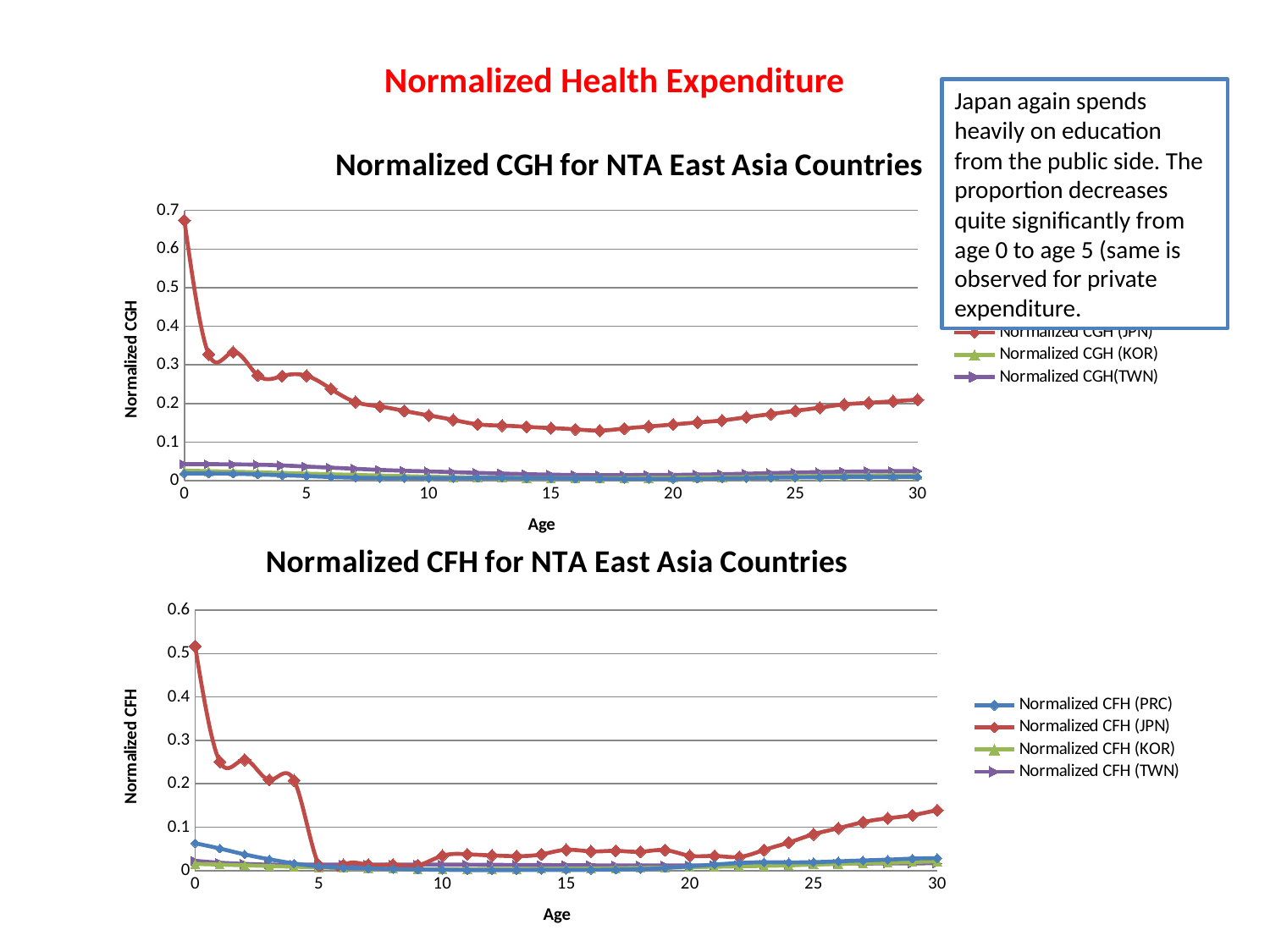

Normalized Health Expenditure
Japan again spends heavily on education from the public side. The proportion decreases quite significantly from age 0 to age 5 (same is observed for private expenditure.

### Chart: Normalized CGH for NTA East Asia Countries

| Category | Normalized CGH (PRC) | Normalized CGH (JPN) | Normalized CGH (KOR) | Normalized CGH(TWN) |
|---|---|---|---|---|

### Chart: Normalized CFH for NTA East Asia Countries

| Category | Normalized CFH (PRC) | Normalized CFH (JPN) | Normalized CFH (KOR) | Normalized CFH (TWN) |
|---|---|---|---|---|